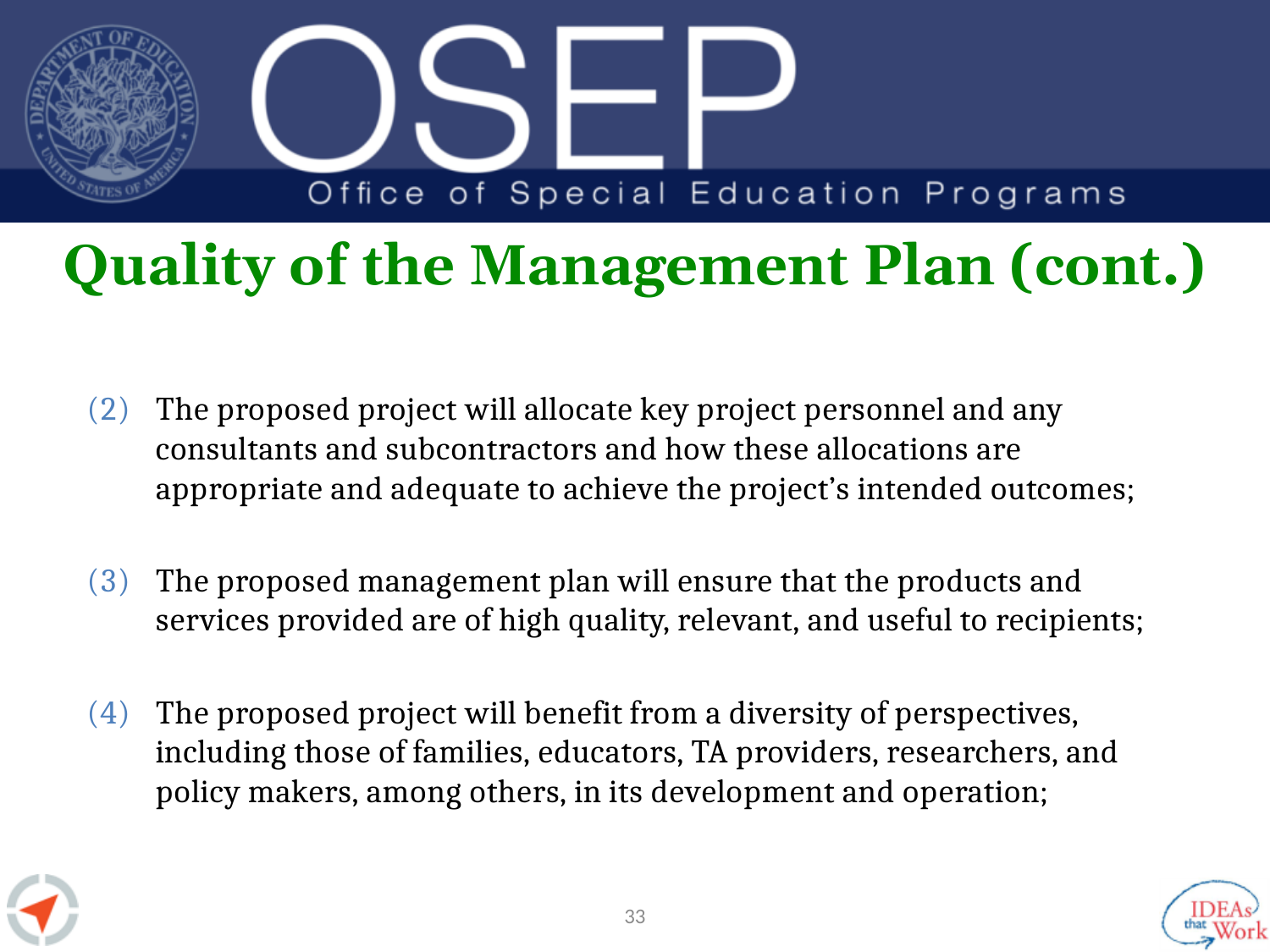

# Quality of the Management Plan (cont.)
The proposed project will allocate key project personnel and any consultants and subcontractors and how these allocations are appropriate and adequate to achieve the project’s intended outcomes;

The proposed management plan will ensure that the products and services provided are of high quality, relevant, and useful to recipients;

The proposed project will benefit from a diversity of perspectives, including those of families, educators, TA providers, researchers, and policy makers, among others, in its development and operation;
33